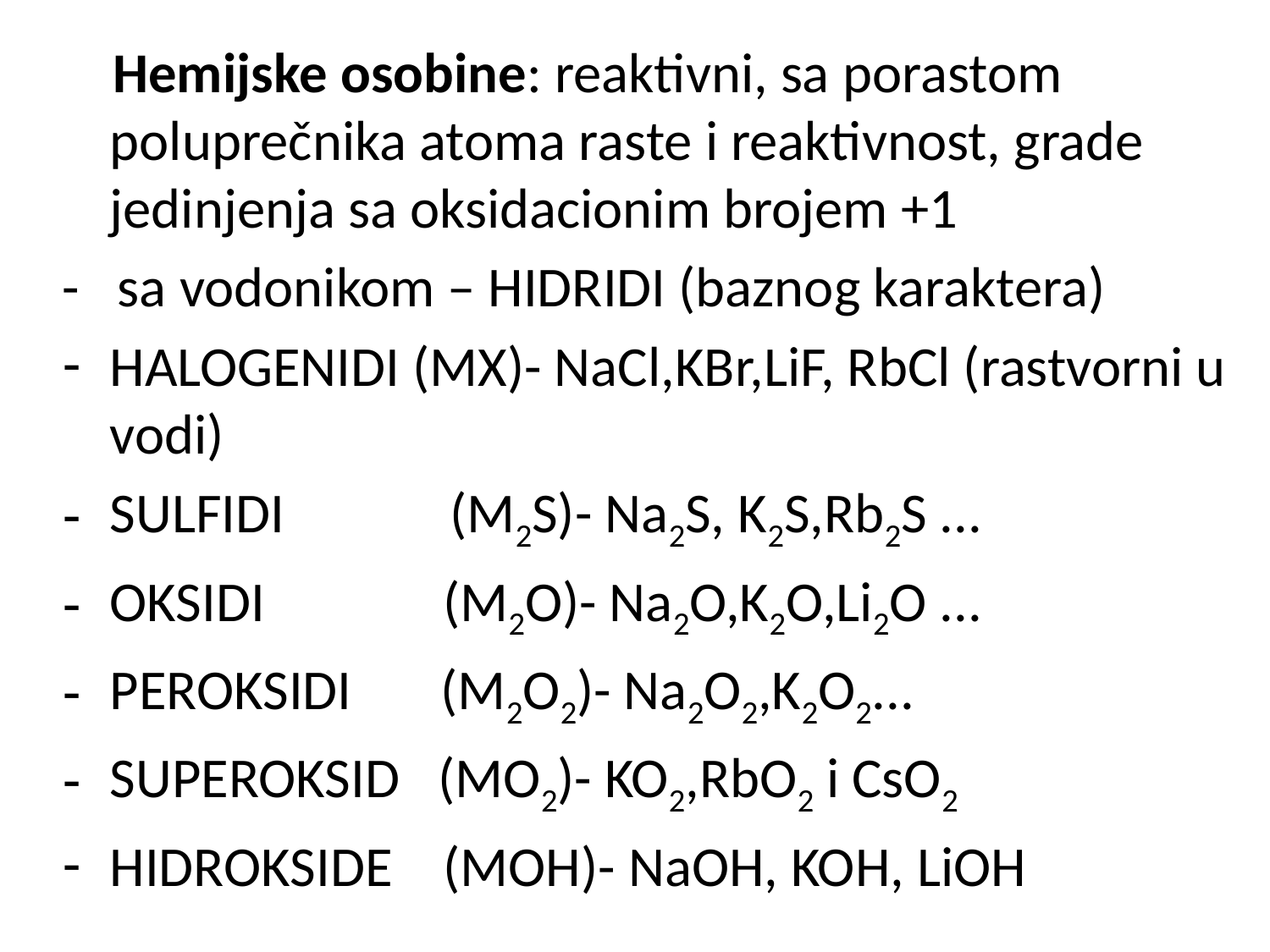

Hemijske osobine: reaktivni, sa porastom poluprečnika atoma raste i reaktivnost, grade jedinjenja sa oksidacionim brojem +1
-   sa vodonikom – HIDRIDI (baznog karaktera)
HALOGENIDI (MX)- NaCl,KBr,LiF, RbCl (rastvorni u vodi)
SULFIDI             (M2S)- Na2S, K2S,Rb2S ...
OKSIDI              (M2O)- Na2O,K2O,Li2O ...
PEROKSIDI       (M2O2)- Na2O2,K2O2...
SUPEROKSID   (MO2)- KO2,RbO2 i CsO2
HIDROKSIDE    (MOH)- NaOH, KOH, LiOH